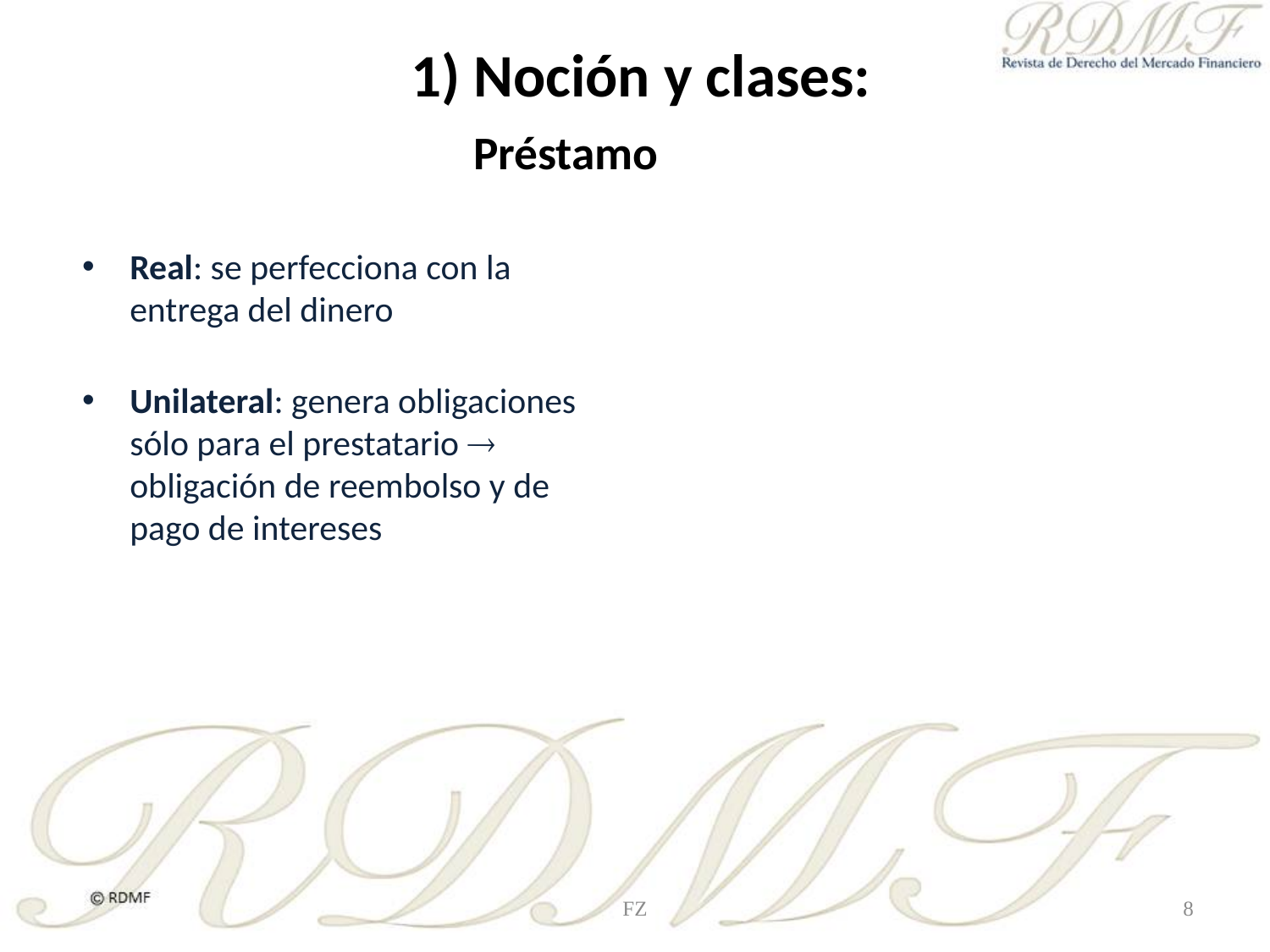

1) Noción y clases:
 Préstamo
Real: se perfecciona con la entrega del dinero
Unilateral: genera obligaciones sólo para el prestatario → obligación de reembolso y de pago de intereses
FZ
8